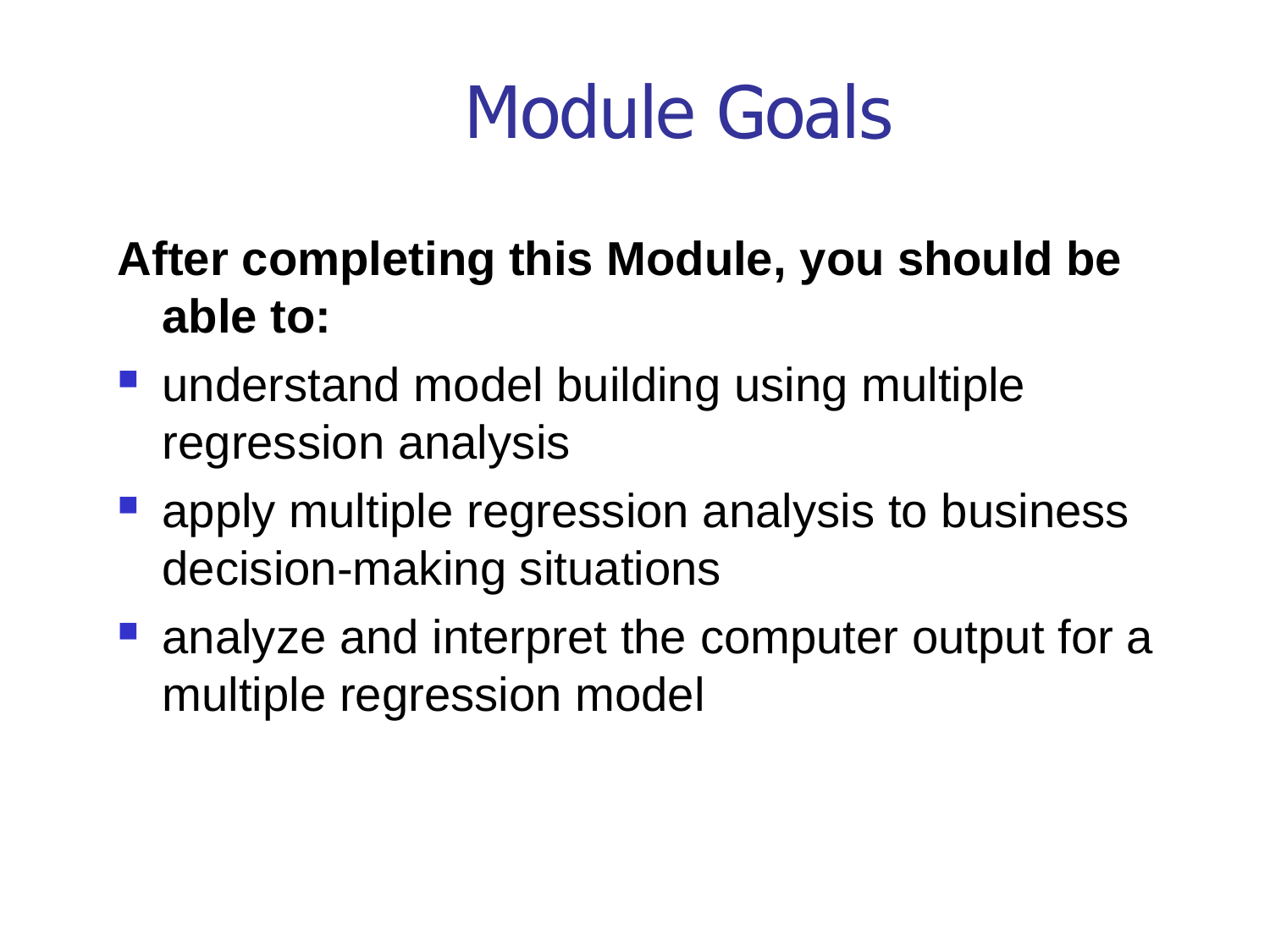

# Module Goals
After completing this Module, you should be able to:
understand model building using multiple regression analysis
apply multiple regression analysis to business decision-making situations
analyze and interpret the computer output for a multiple regression model